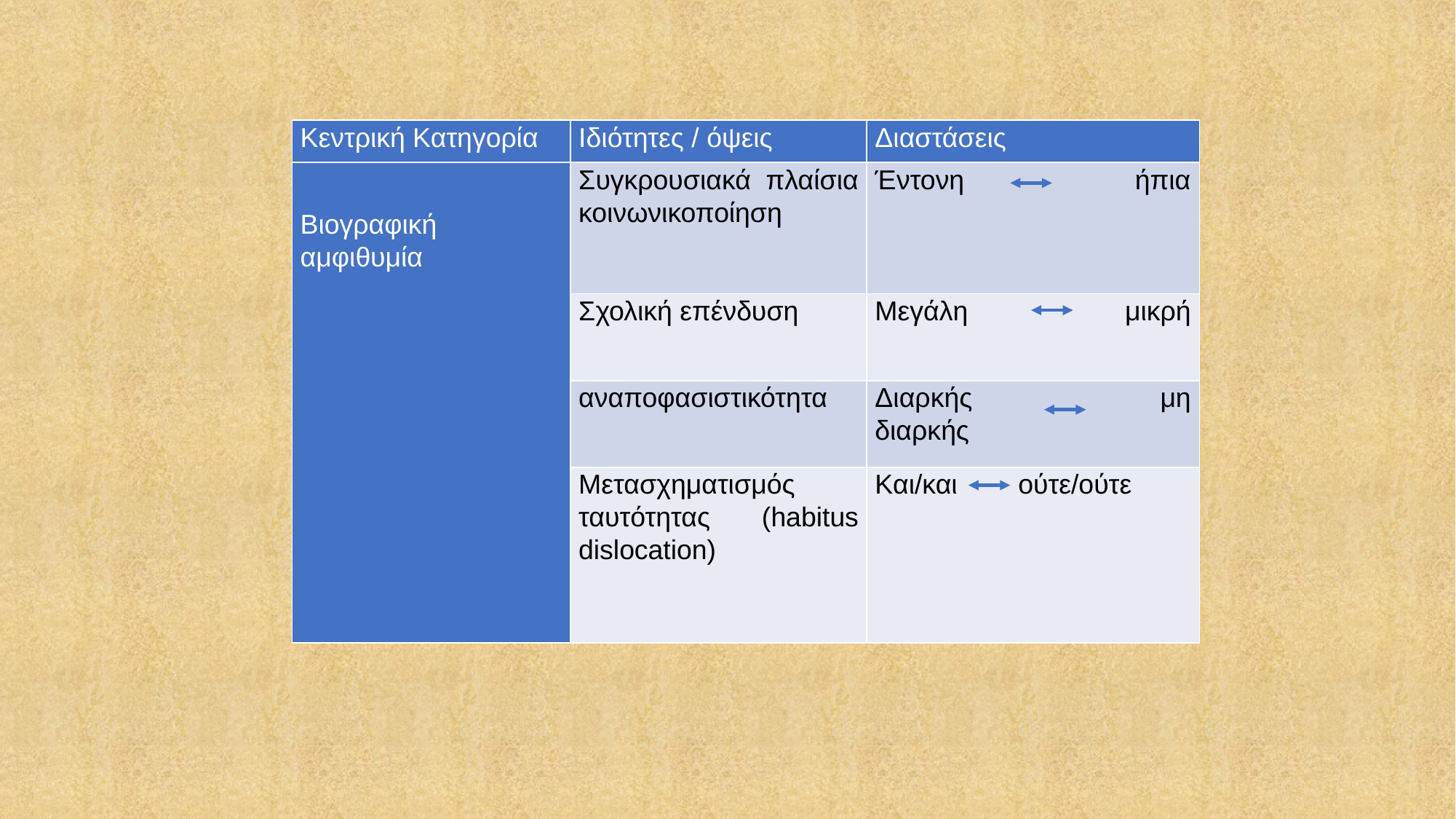

| Κεντρική Κατηγορία | Ιδιότητες / όψεις | Διαστάσεις |
| --- | --- | --- |
| Βιογραφική αμφιθυμία | Συγκρουσιακά πλαίσια κοινωνικοποίηση | Έντονη ήπια |
|  | Σχολική επένδυση | Μεγάλη μικρή |
|  | αναποφασιστικότητα | Διαρκής μη διαρκής |
|  | Μετασχηματισμός ταυτότητας (habitus dislocation) | Και/και ούτε/ούτε |